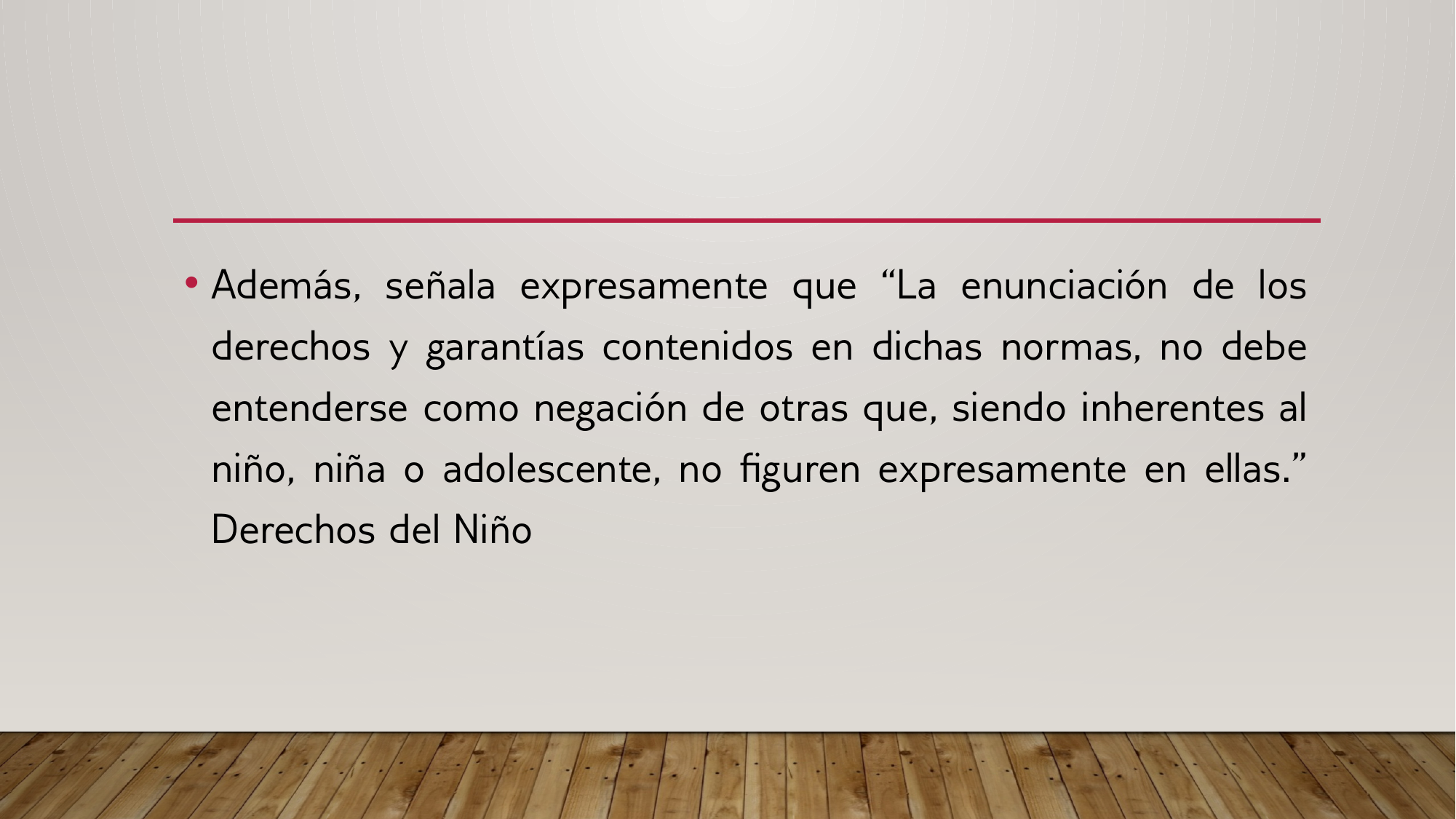

#
Además, señala expresamente que “La enunciación de los derechos y garantías contenidos en dichas normas, no debe entenderse como negación de otras que, siendo inherentes al niño, niña o adolescente, no figuren expresamente en ellas.” Derechos del Niño